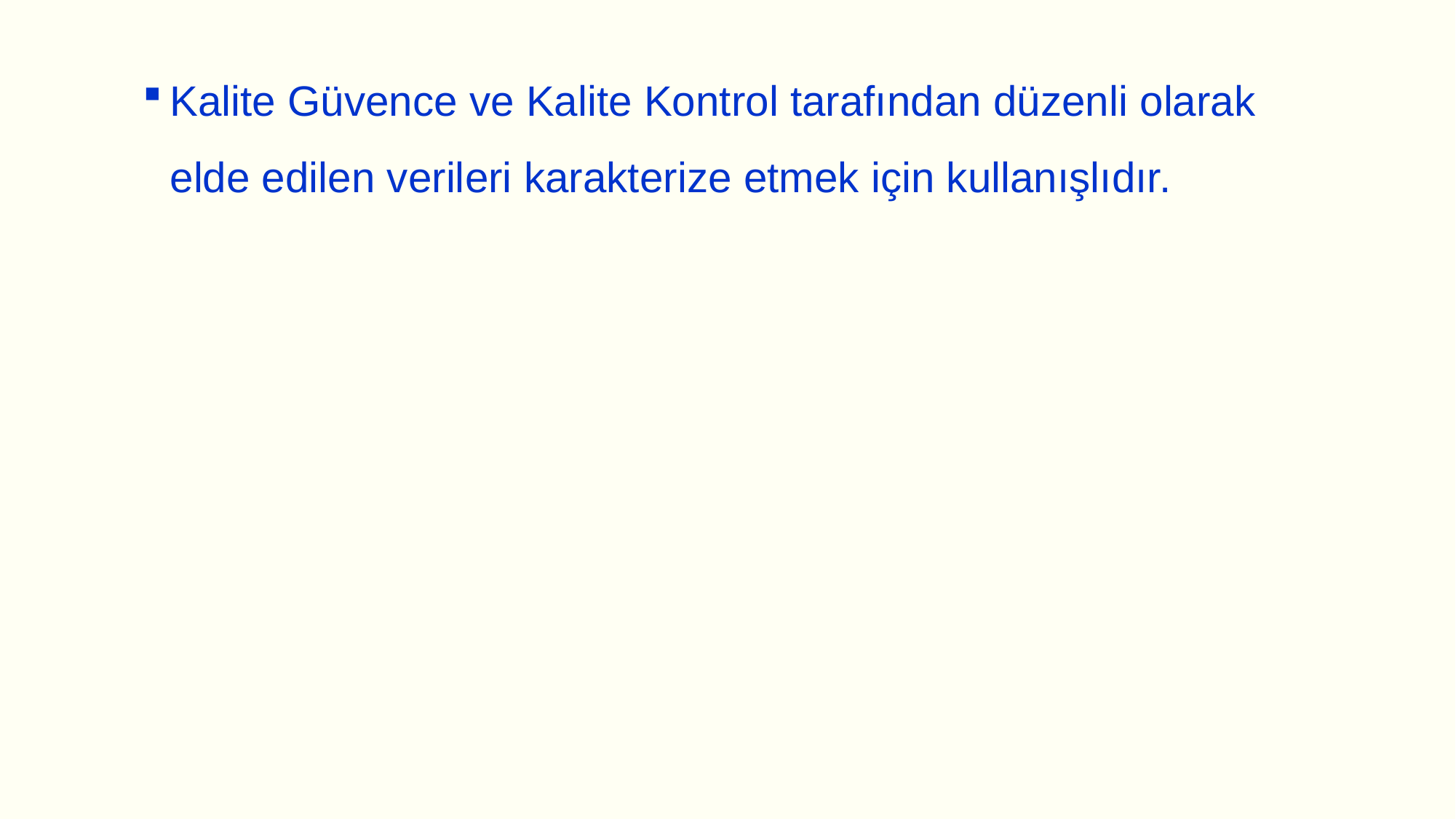

Kalite Güvence ve Kalite Kontrol tarafından düzenli olarak elde edilen verileri karakterize etmek için kullanışlıdır.